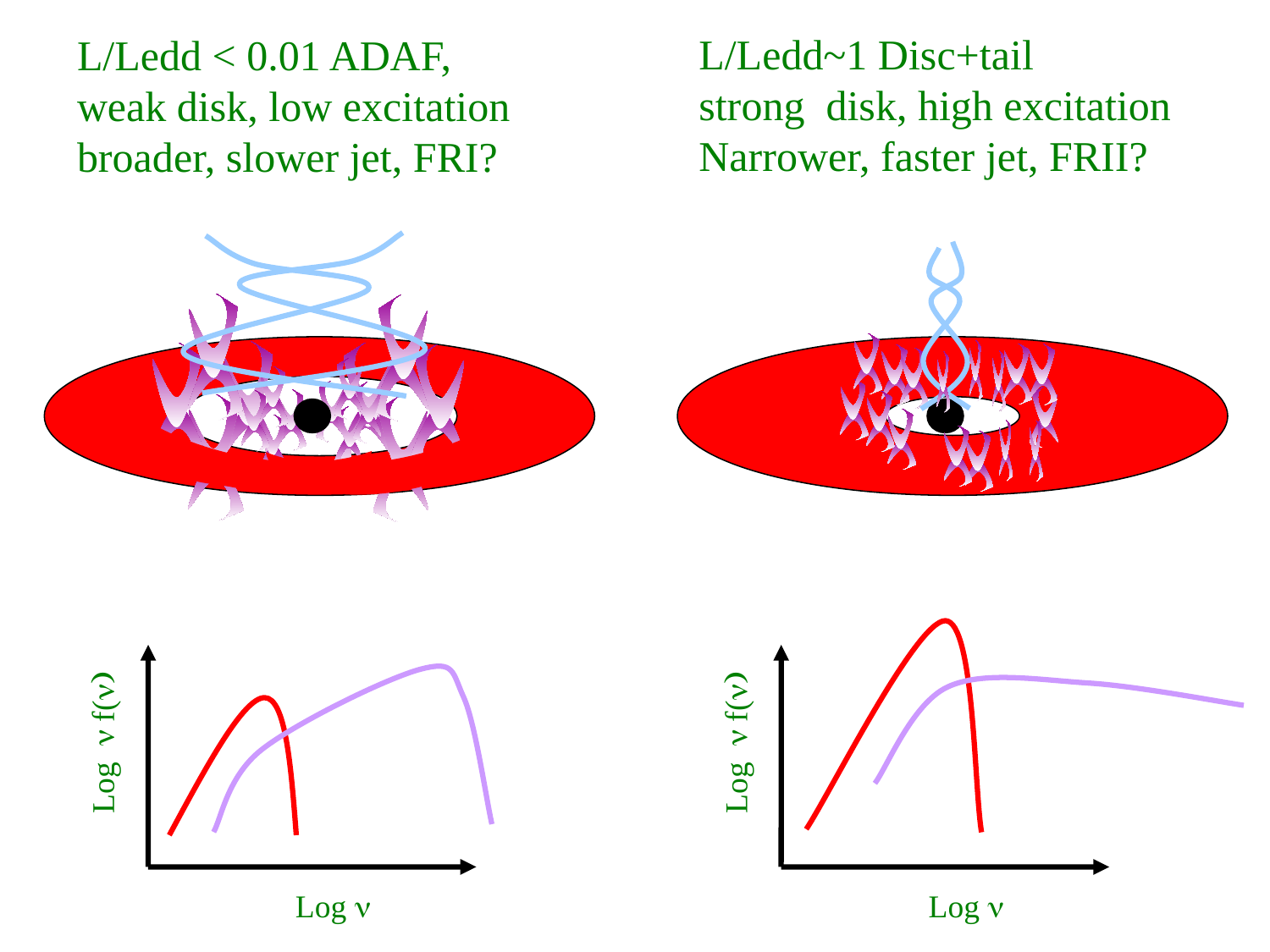

L/Ledd~1 Disc+tail
strong  disk, high excitation Narrower, faster jet, FRII?
L/Ledd < 0.01 ADAF,
weak disk, low excitation
broader, slower jet, FRI?

Log  ν f(ν)
Log  ν f(ν)

Log ν
Log ν